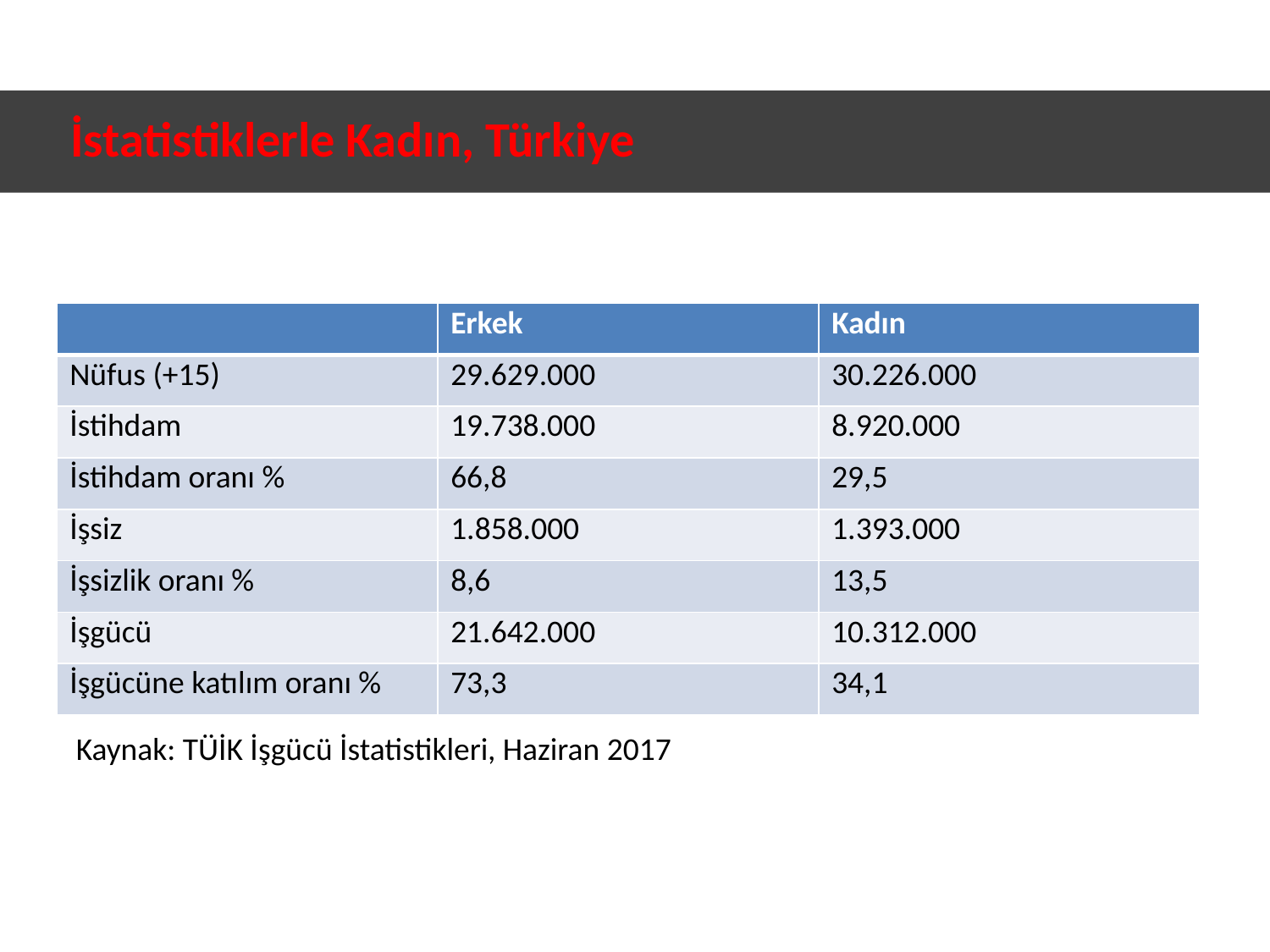

# İstatistiklerle Kadın, Türkiye

|  | Erkek | Kadın |
| --- | --- | --- |
| Nüfus (+15) | 29.629.000 | 30.226.000 |
| İstihdam | 19.738.000 | 8.920.000 |
| İstihdam oranı % | 66,8 | 29,5 |
| İşsiz | 1.858.000 | 1.393.000 |
| İşsizlik oranı % | 8,6 | 13,5 |
| İşgücü | 21.642.000 | 10.312.000 |
| İşgücüne katılım oranı % | 73,3 | 34,1 |
Kaynak: TÜİK İşgücü İstatistikleri, Haziran 2017